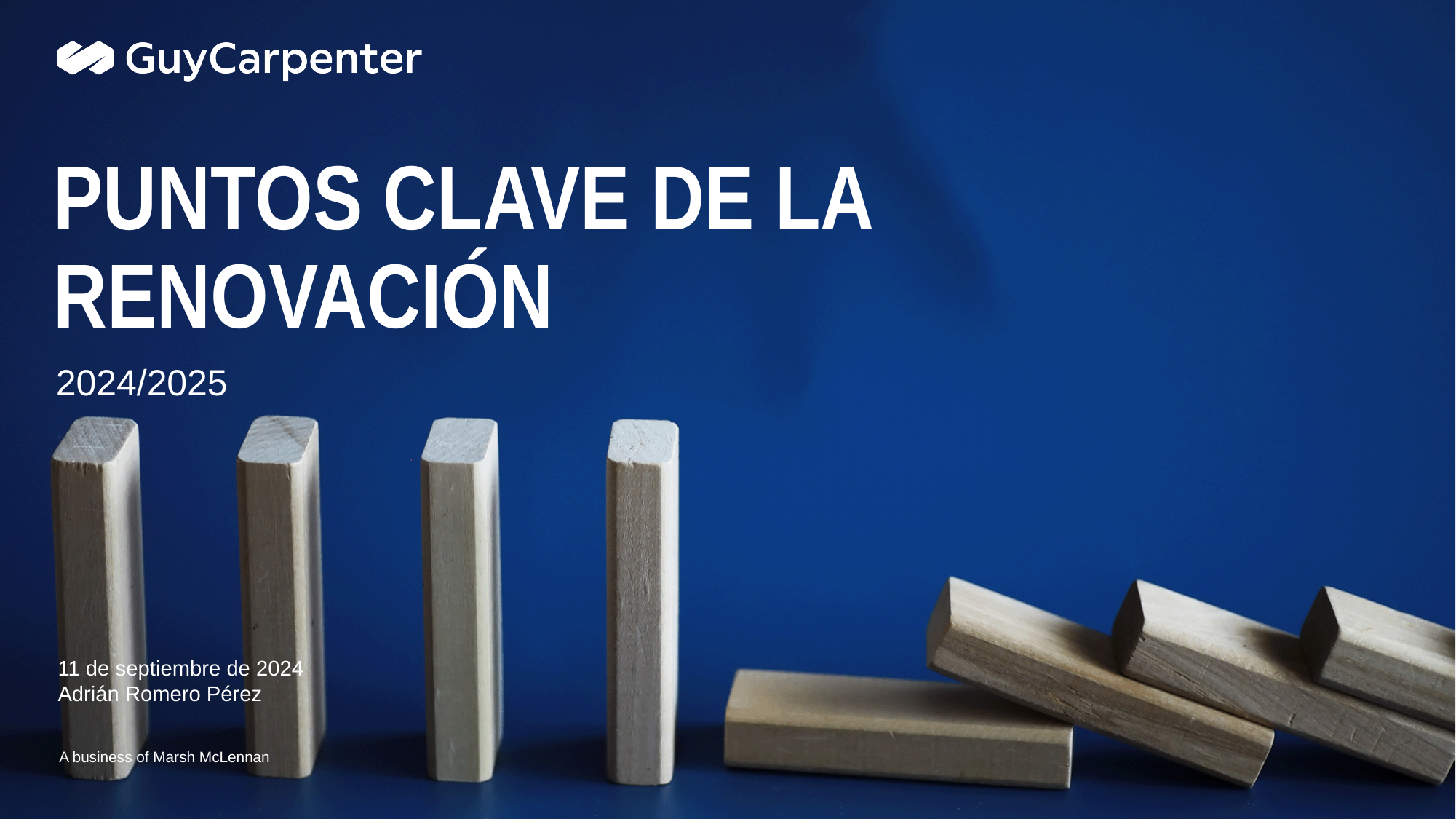

Placeholder for optional client logo
# Puntos clave de la renovación
2024/2025

11 de septiembre de 2024
Adrián Romero Pérez